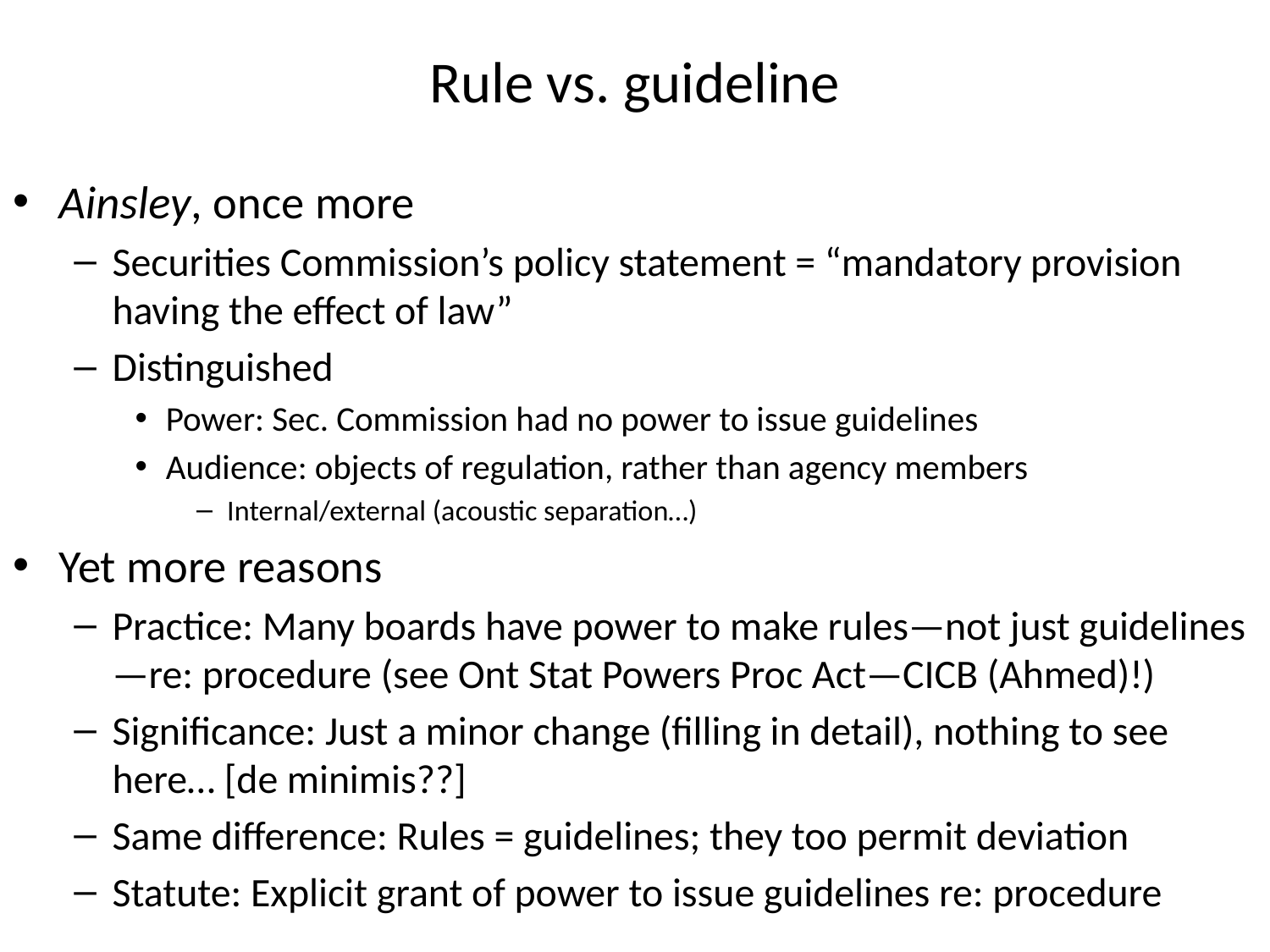

# Rule vs. guideline
Ainsley, once more
Securities Commission’s policy statement = “mandatory provision having the effect of law”
Distinguished
Power: Sec. Commission had no power to issue guidelines
Audience: objects of regulation, rather than agency members
Internal/external (acoustic separation…)
Yet more reasons
Practice: Many boards have power to make rules—not just guidelines—re: procedure (see Ont Stat Powers Proc Act—CICB (Ahmed)!)
Significance: Just a minor change (filling in detail), nothing to see here… [de minimis??]
Same difference: Rules = guidelines; they too permit deviation
Statute: Explicit grant of power to issue guidelines re: procedure